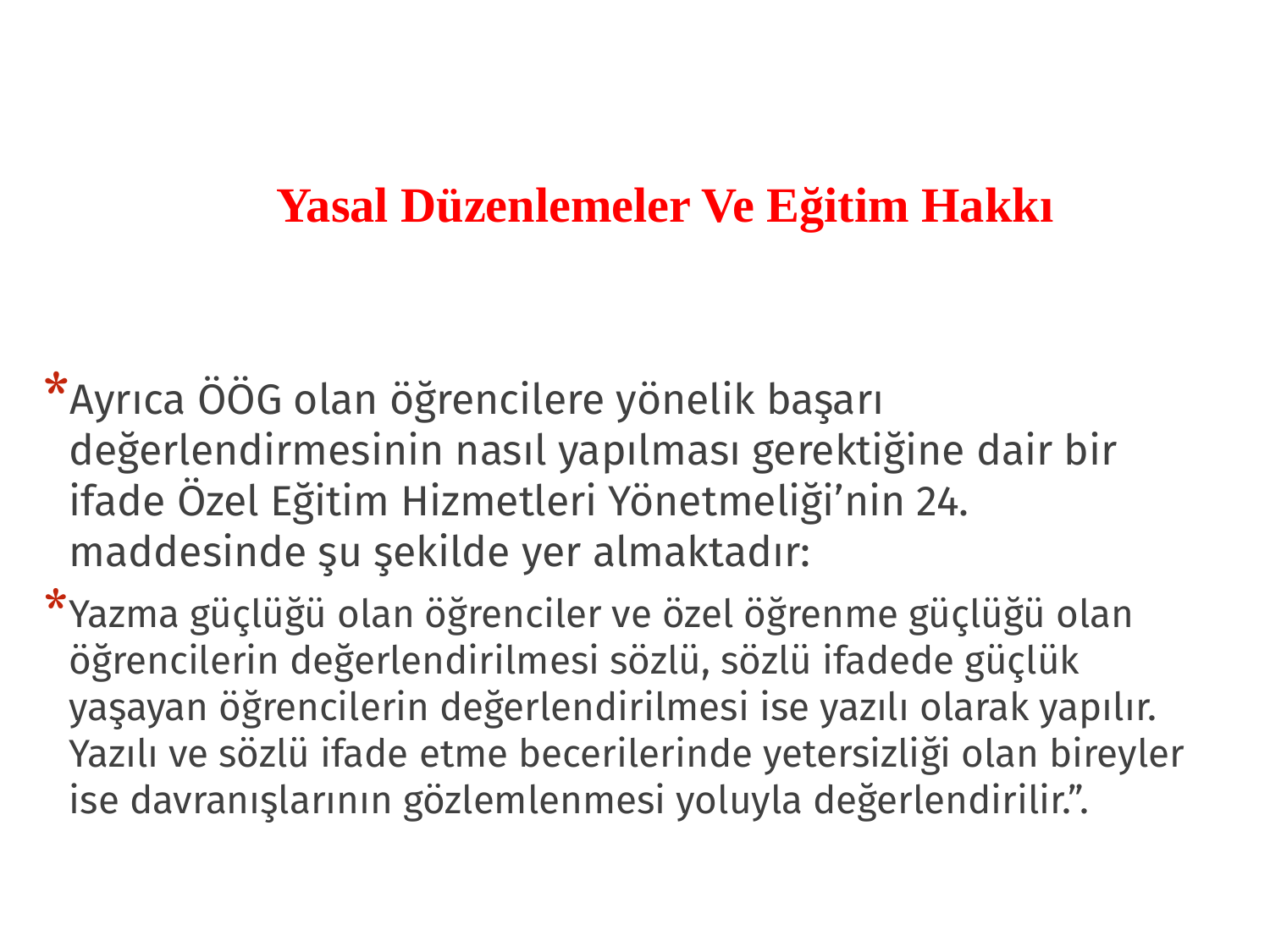

# Yasal Düzenlemeler Ve Eğitim Hakkı

Ayrıca ÖÖG olan öğrencilere yönelik başarı değerlendirmesinin nasıl yapılması gerektiğine dair bir ifade Özel Eğitim Hizmetleri Yönetmeliği’nin 24. maddesinde şu şekilde yer almaktadır:
Yazma güçlüğü olan öğrenciler ve özel öğrenme güçlüğü olan öğrencilerin değerlendirilmesi sözlü, sözlü ifadede güçlük yaşayan öğrencilerin değerlendirilmesi ise yazılı olarak yapılır.  Yazılı ve sözlü ifade etme becerilerinde yetersizliği olan bireyler ise davranışlarının gözlemlenmesi yoluyla değerlendirilir.”.